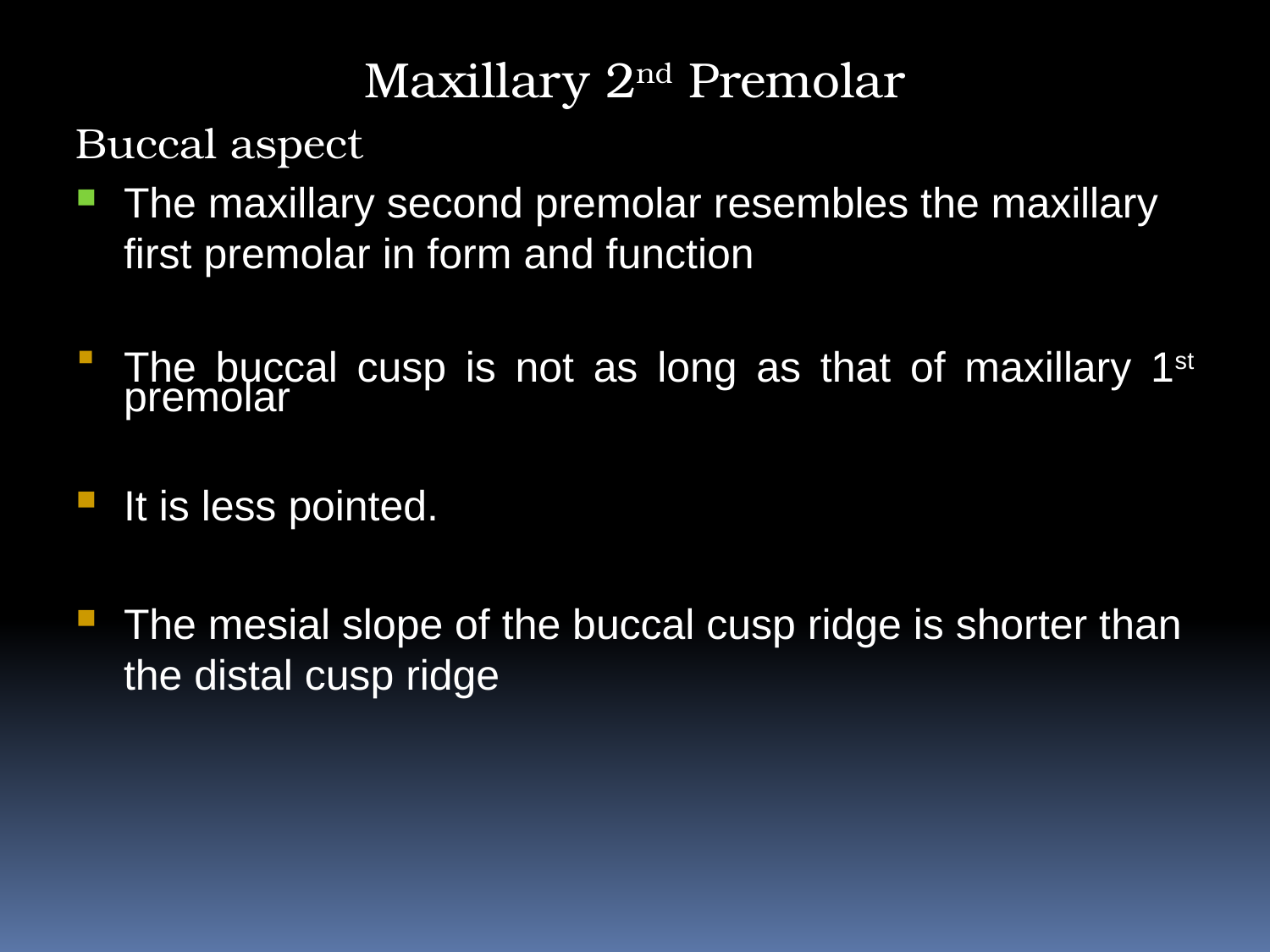

Maxillary 2nd Premolar
Buccal aspect
The maxillary second premolar resembles the maxillary first premolar in form and function

The buccal cusp is not as long as that of maxillary 1st premolar

It is less pointed.

The mesial slope of the buccal cusp ridge is shorter than the distal cusp ridge